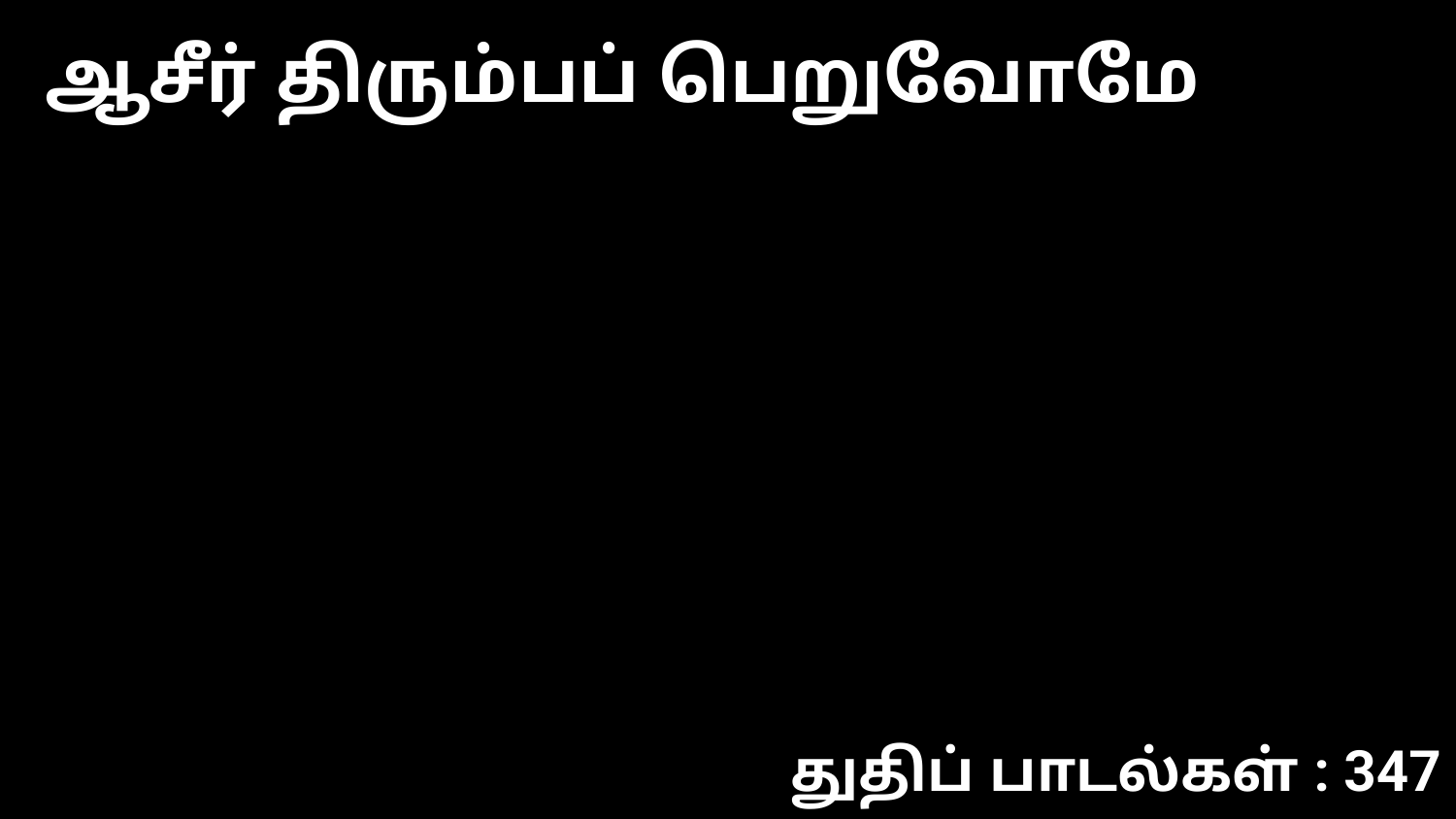

ஆசீர் திரும்பப் பெறுவோமே
துதிப் பாடல்கள் : 347